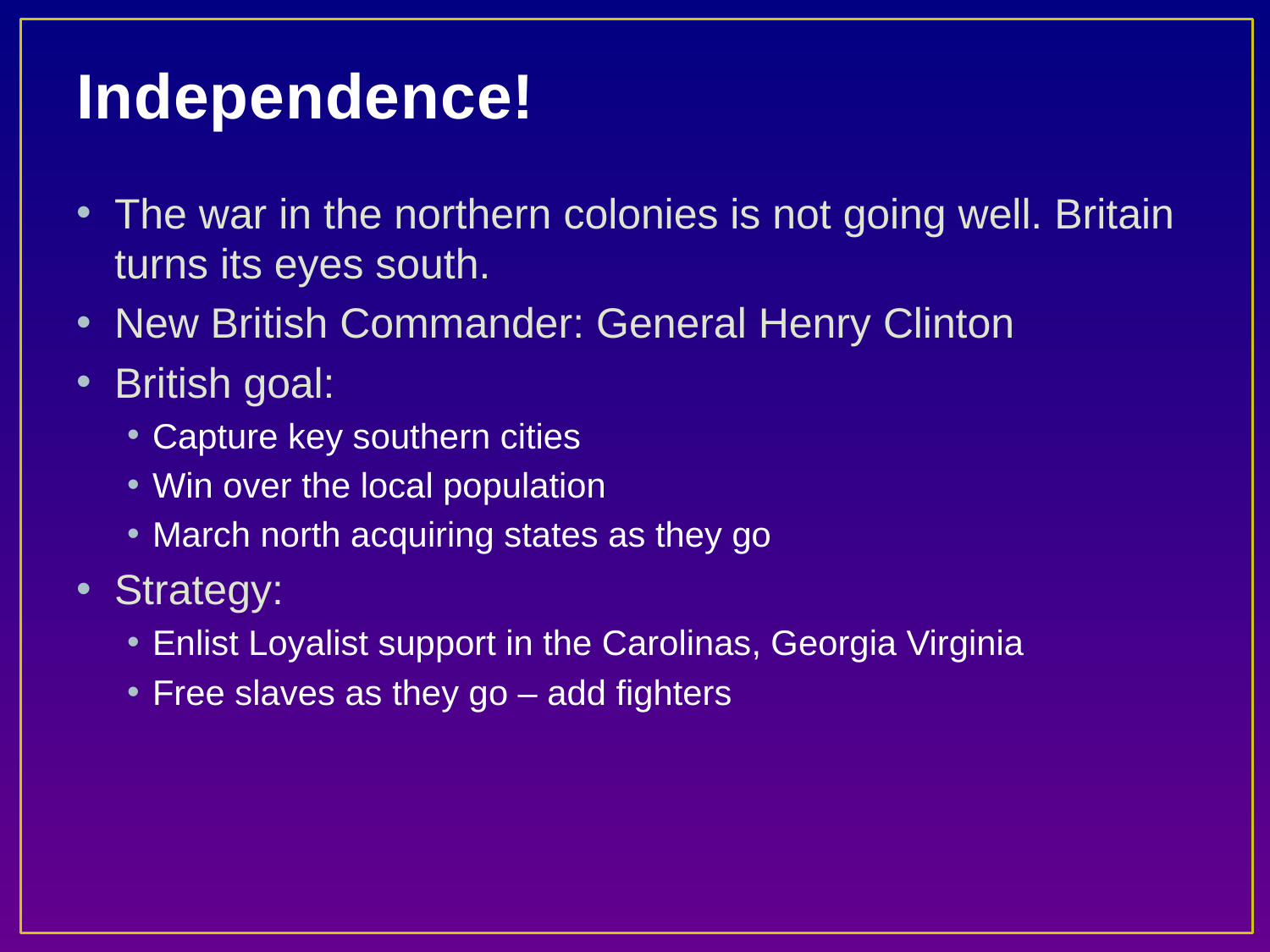

# Independence!
The war in the northern colonies is not going well. Britain turns its eyes south.
New British Commander: General Henry Clinton
British goal:
Capture key southern cities
Win over the local population
March north acquiring states as they go
Strategy:
Enlist Loyalist support in the Carolinas, Georgia Virginia
Free slaves as they go – add fighters